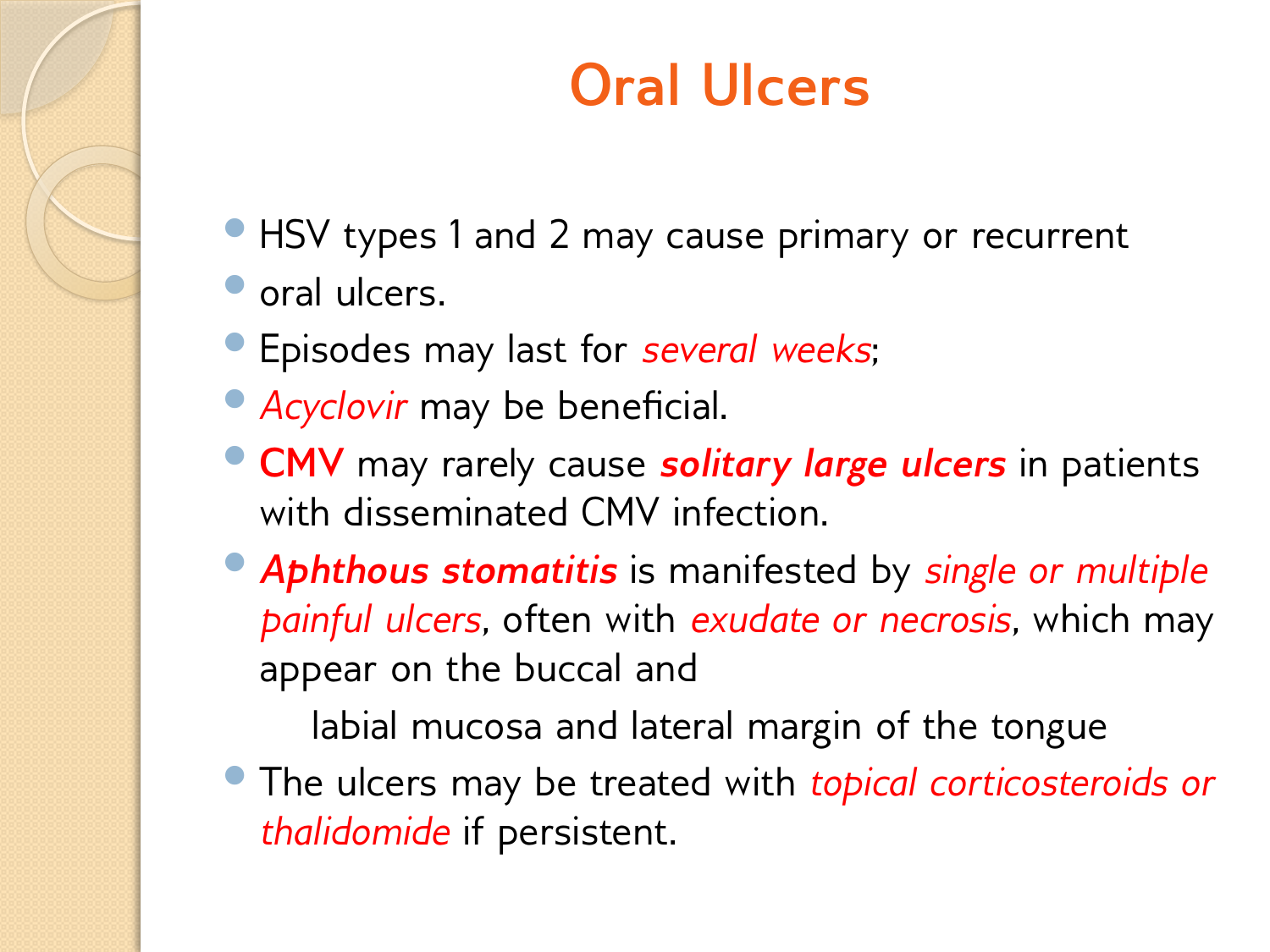

# Oral Ulcers
HSV types 1 and 2 may cause primary or recurrent
oral ulcers.
Episodes may last for several weeks;
Acyclovir may be beneficial.
CMV may rarely cause solitary large ulcers in patients with disseminated CMV infection.
Aphthous stomatitis is manifested by single or multiple painful ulcers, often with exudate or necrosis, which may appear on the buccal and
        labial mucosa and lateral margin of the tongue
The ulcers may be treated with topical corticosteroids or thalidomide if persistent.